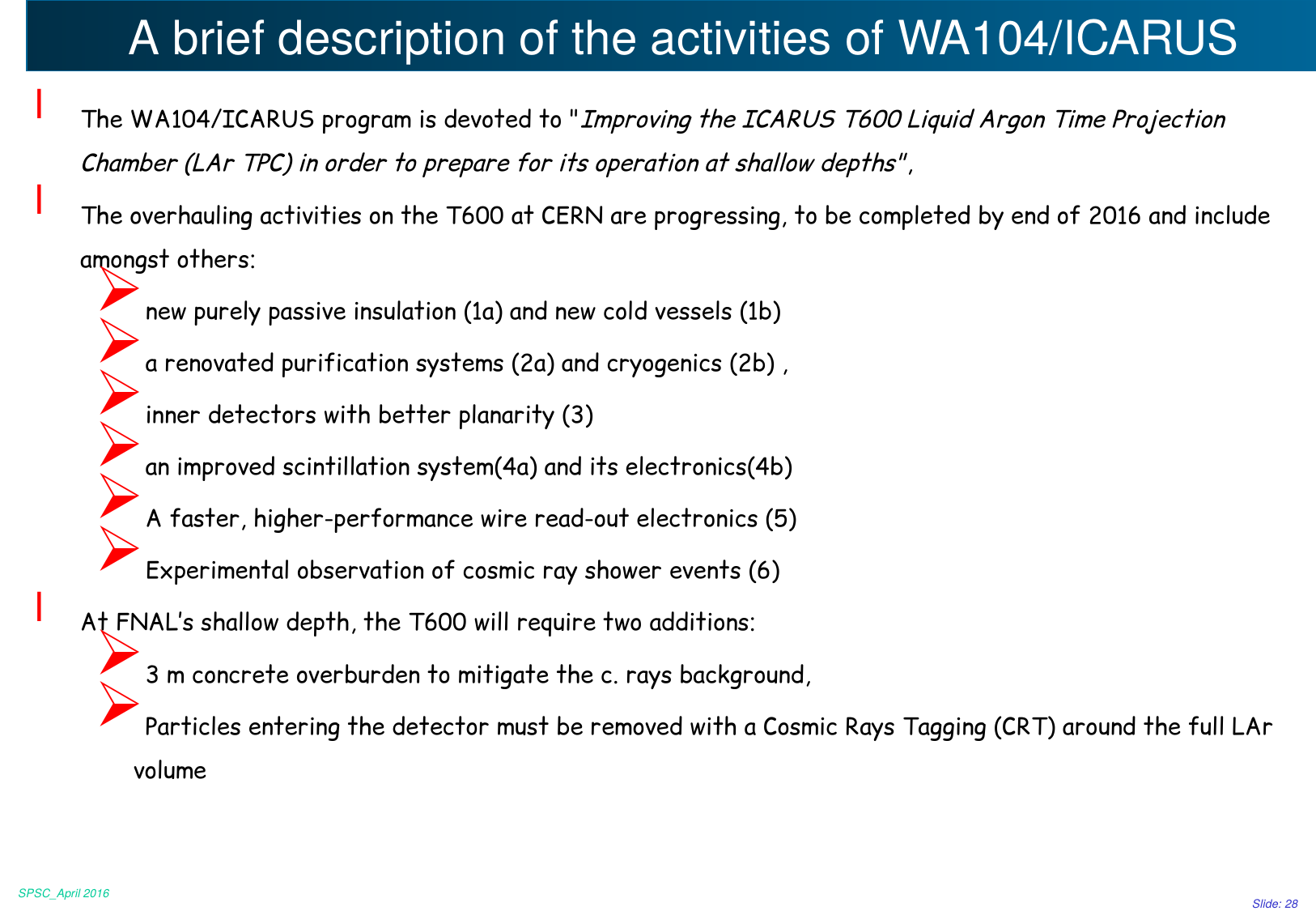

# A brief description of the activities of WA104/ICARUS
The WA104/ICARUS program is devoted to "Improving the ICARUS T600 Liquid Argon Time Projection Chamber (LAr TPC) in order to prepare for its operation at shallow depths",
The overhauling activities on the T600 at CERN are progressing, to be completed by end of 2016 and include amongst others:
new purely passive insulation (1a) and new cold vessels (1b)
a renovated purification systems (2a) and cryogenics (2b) ,
inner detectors with better planarity (3)
an improved scintillation system(4a) and its electronics(4b)
A faster, higher-performance wire read-out electronics (5)
Experimental observation of cosmic ray shower events (6)
At FNAL’s shallow depth, the T600 will require two additions:
3 m concrete overburden to mitigate the c. rays background,
Particles entering the detector must be removed with a Cosmic Rays Tagging (CRT) around the full LAr volume

SPSC_April 2016
Slide: 28